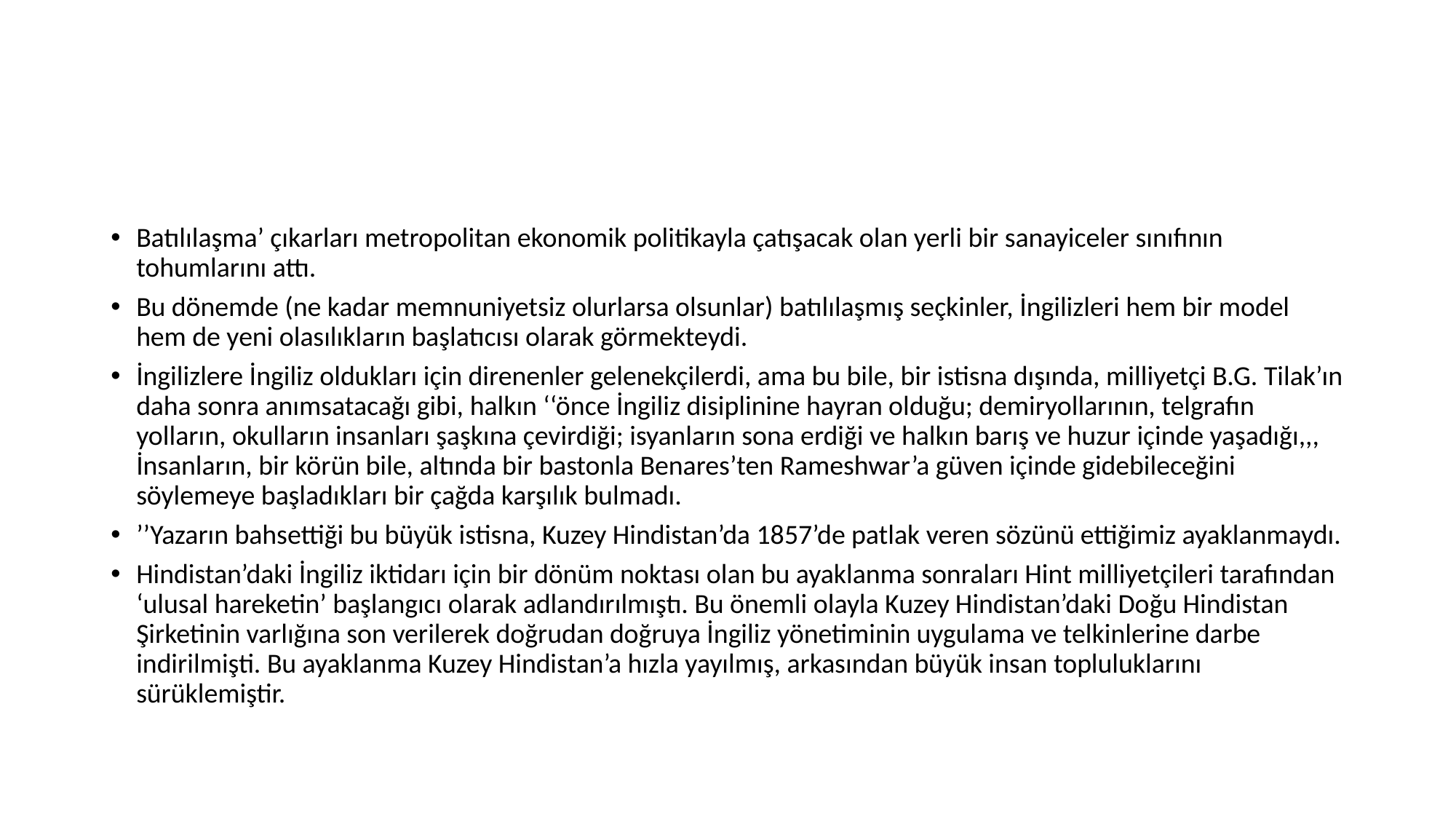

#
Batılılaşma’ çıkarları metropolitan ekonomik politikayla çatışacak olan yerli bir sanayiceler sınıfının tohumlarını attı.
Bu dönemde (ne kadar memnuniyetsiz olurlarsa olsunlar) batılılaşmış seçkinler, İngilizleri hem bir model hem de yeni olasılıkların başlatıcısı olarak görmekteydi.
İngilizlere İngiliz oldukları için direnenler gelenekçilerdi, ama bu bile, bir istisna dışında, milliyetçi B.G. Tilak’ın daha sonra anımsatacağı gibi, halkın ‘‘önce İngiliz disiplinine hayran olduğu; demiryollarının, telgrafın yolların, okulların insanları şaşkına çevirdiği; isyanların sona erdiği ve halkın barış ve huzur içinde yaşadığı,,, İnsanların, bir körün bile, altında bir bastonla Benares’ten Rameshwar’a güven içinde gidebileceğini söylemeye başladıkları bir çağda karşılık bulmadı.
’’Yazarın bahsettiği bu büyük istisna, Kuzey Hindistan’da 1857’de patlak veren sözünü ettiğimiz ayaklanmaydı.
Hindistan’daki İngiliz iktidarı için bir dönüm noktası olan bu ayaklanma sonraları Hint milliyetçileri tarafından ‘ulusal hareketin’ başlangıcı olarak adlandırılmıştı. Bu önemli olayla Kuzey Hindistan’daki Doğu Hindistan Şirketinin varlığına son verilerek doğrudan doğruya İngiliz yönetiminin uygulama ve telkinlerine darbe indirilmişti. Bu ayaklanma Kuzey Hindistan’a hızla yayılmış, arkasından büyük insan topluluklarını sürüklemiştir.